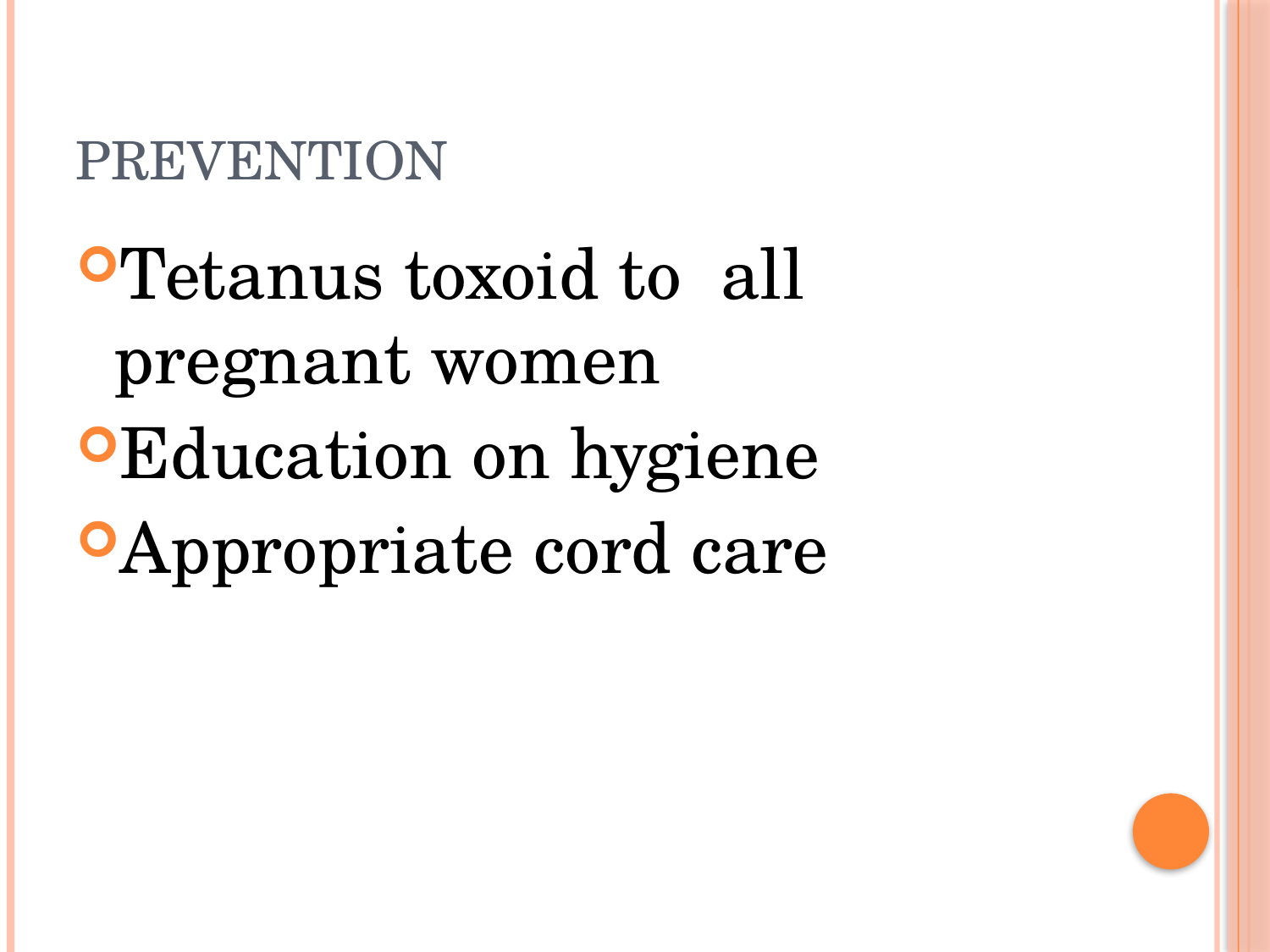

# PREVENTION
Tetanus toxoid to  all pregnant women
Education on hygiene
Appropriate cord care